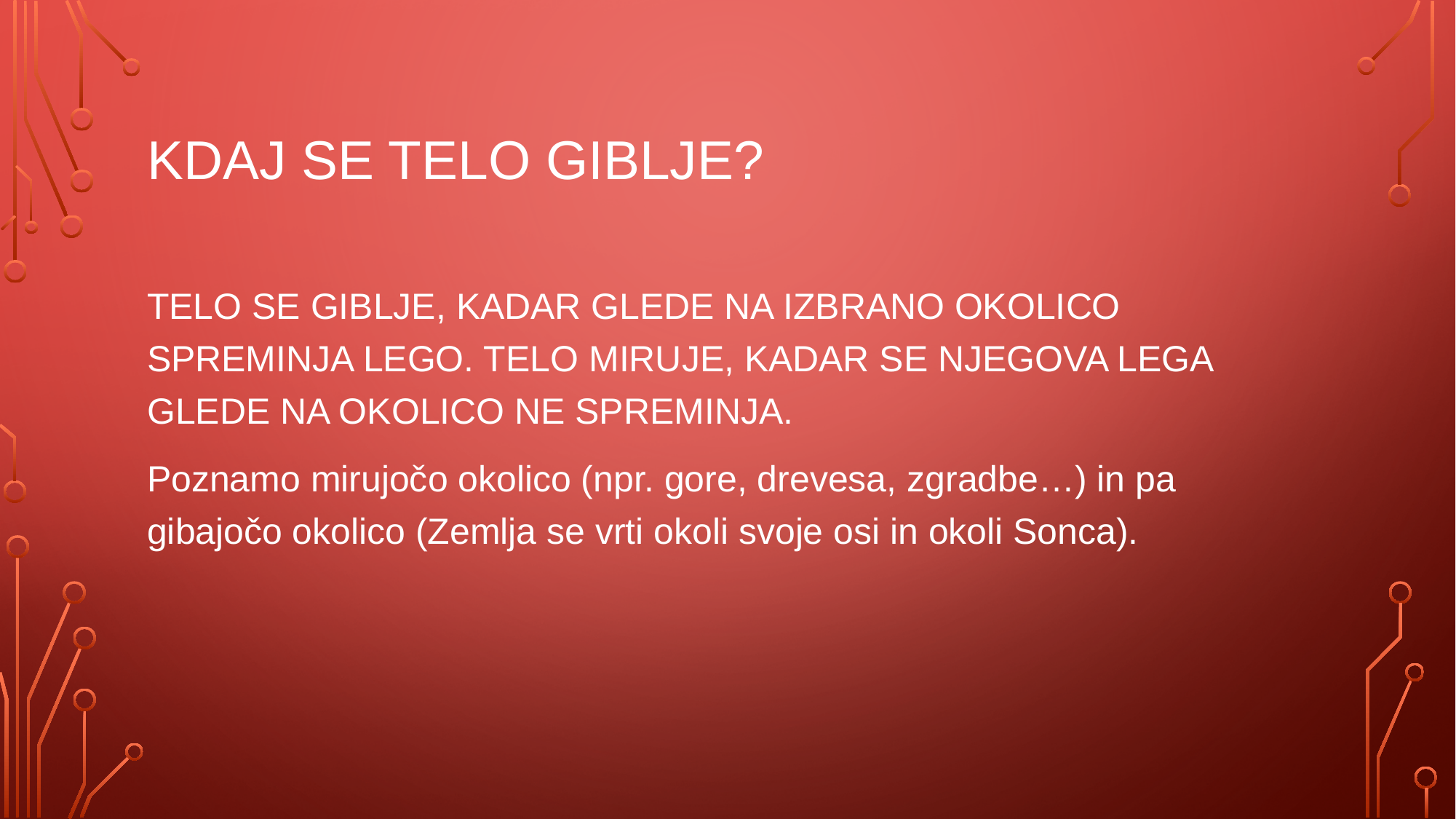

# Kdaj se telo giblje?
TELO SE GIBLJE, KADAR GLEDE NA IZBRANO OKOLICO SPREMINJA LEGO. TELO MIRUJE, KADAR SE NJEGOVA LEGA GLEDE NA OKOLICO NE SPREMINJA.
Poznamo mirujočo okolico (npr. gore, drevesa, zgradbe…) in pa gibajočo okolico (Zemlja se vrti okoli svoje osi in okoli Sonca).